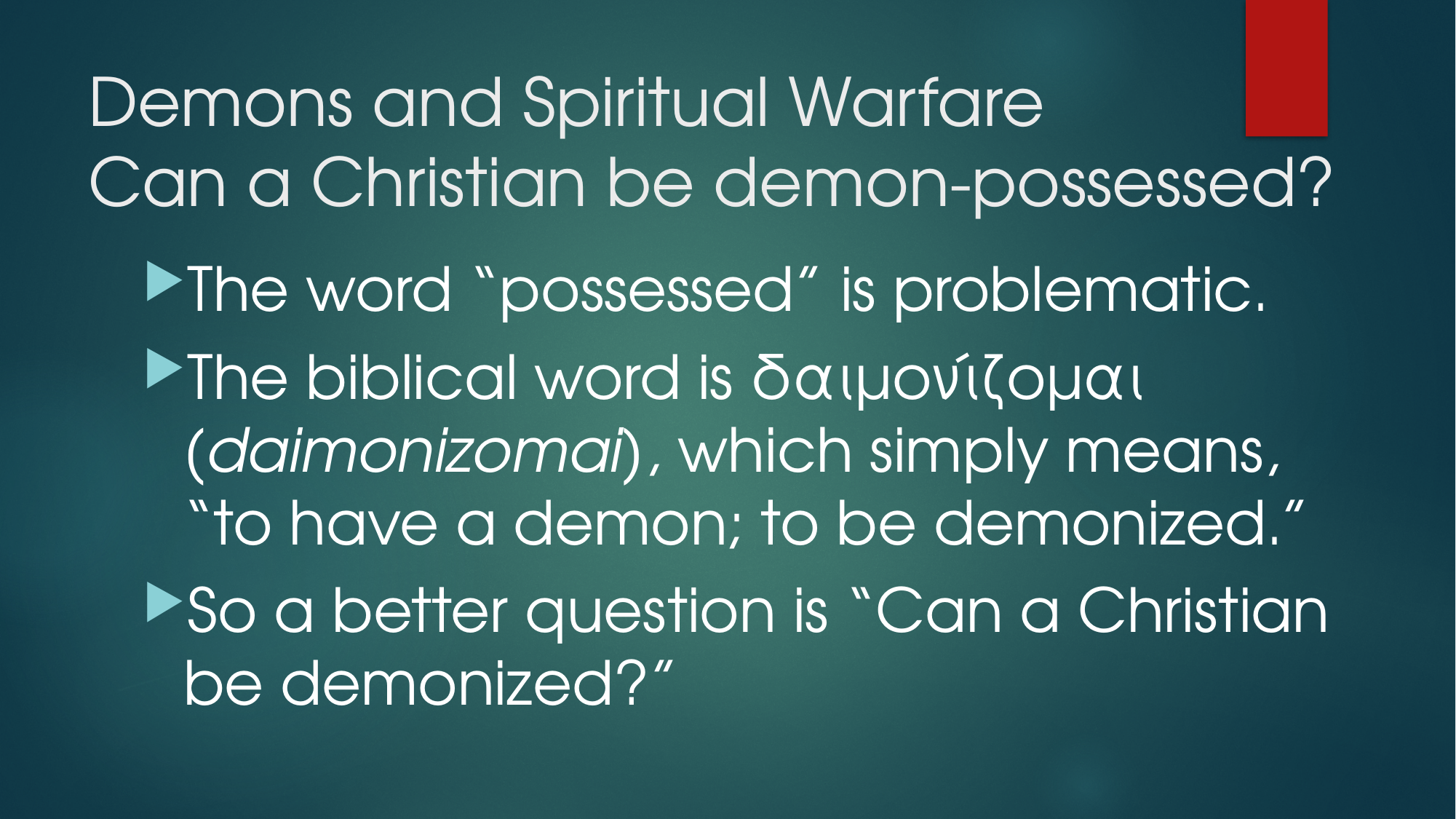

# Demons and Spiritual Warfare Can a Christian be demon-possessed?
The word “possessed” is problematic.
The biblical word is δαιμονίζομαι (daimonizomai), which simply means, “to have a demon; to be demonized.”
So a better question is “Can a Christian be demonized?”